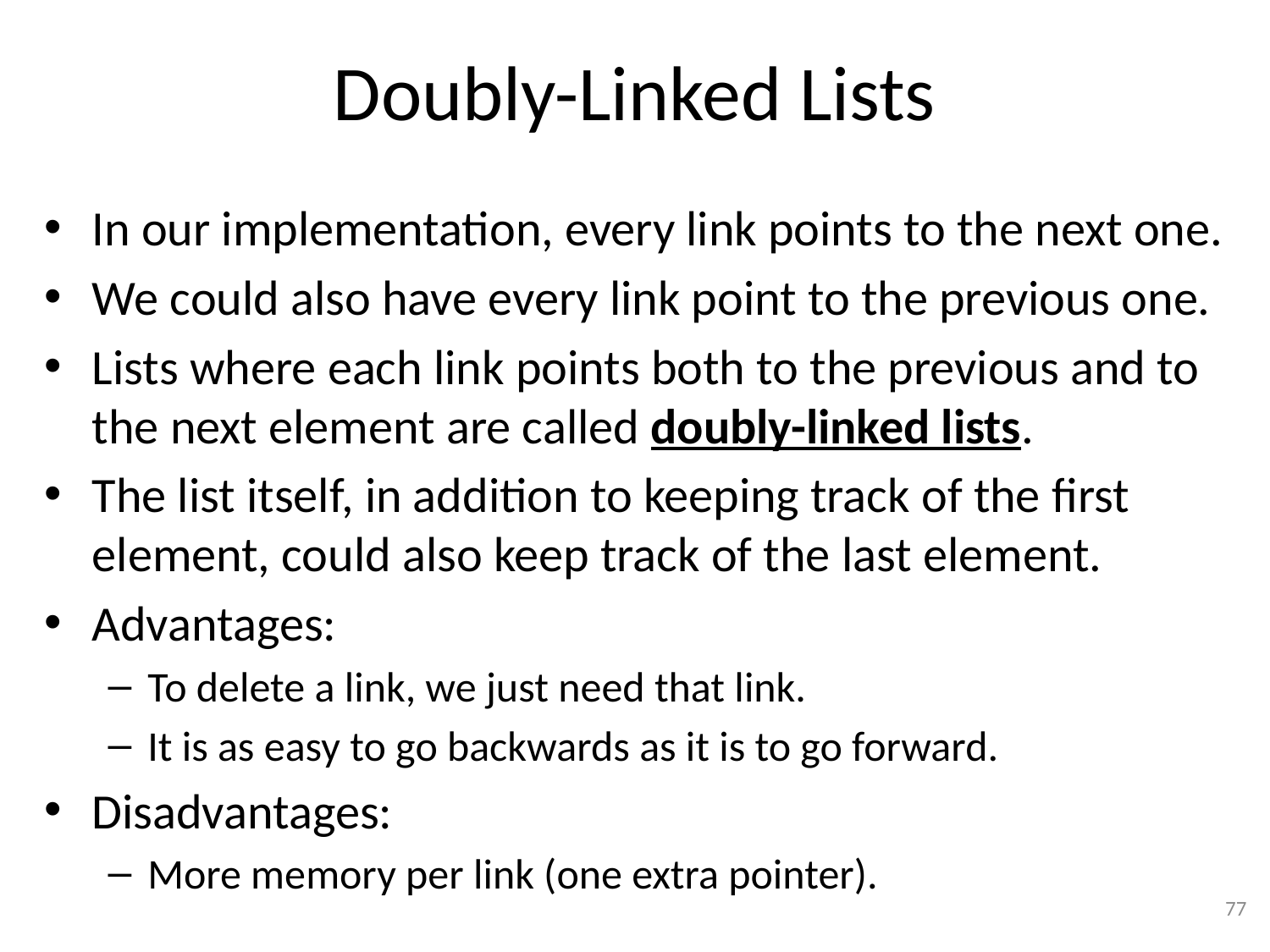

# Doubly-Linked Lists
In our implementation, every link points to the next one.
We could also have every link point to the previous one.
Lists where each link points both to the previous and to the next element are called doubly-linked lists.
The list itself, in addition to keeping track of the first element, could also keep track of the last element.
Advantages:
To delete a link, we just need that link.
It is as easy to go backwards as it is to go forward.
Disadvantages:
More memory per link (one extra pointer).
77